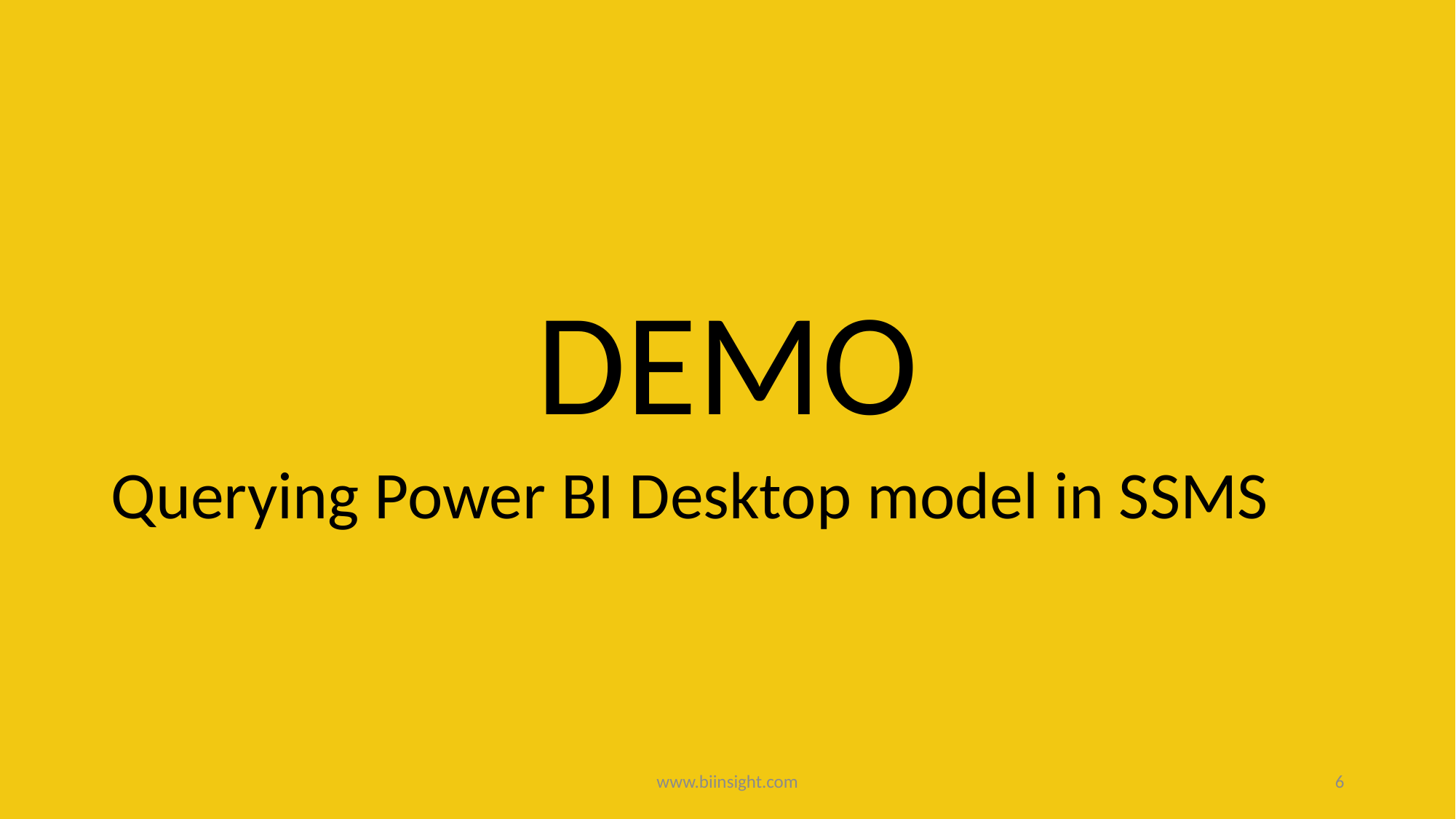

DEMO
Querying Power BI Desktop model in SSMS

www.biinsight.com
6